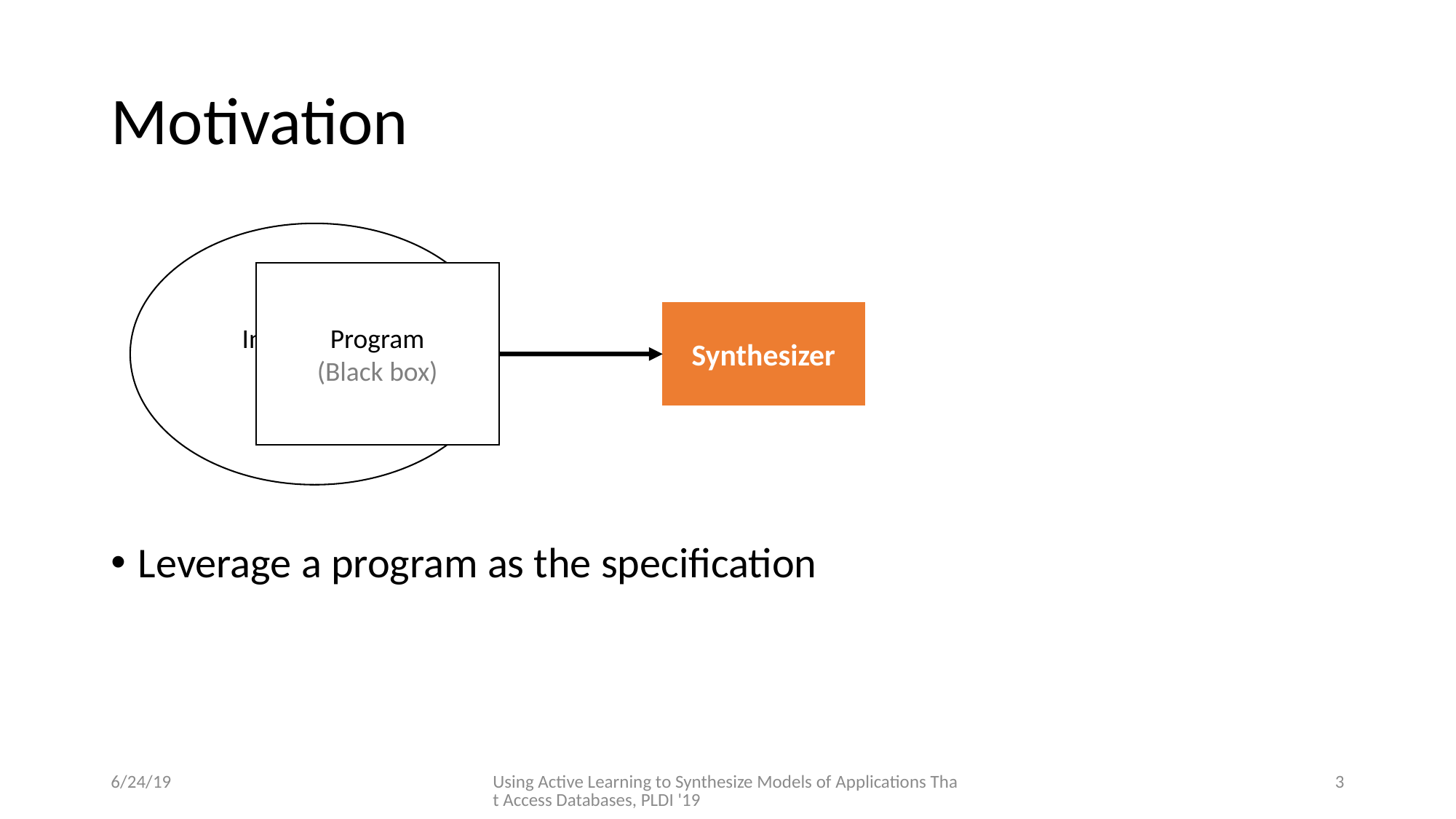

# Motivation
Input/output examples
Program
(Black box)
Synthesizer
Leverage a program as the specification
6/24/19
Using Active Learning to Synthesize Models of Applications That Access Databases, PLDI '19
3